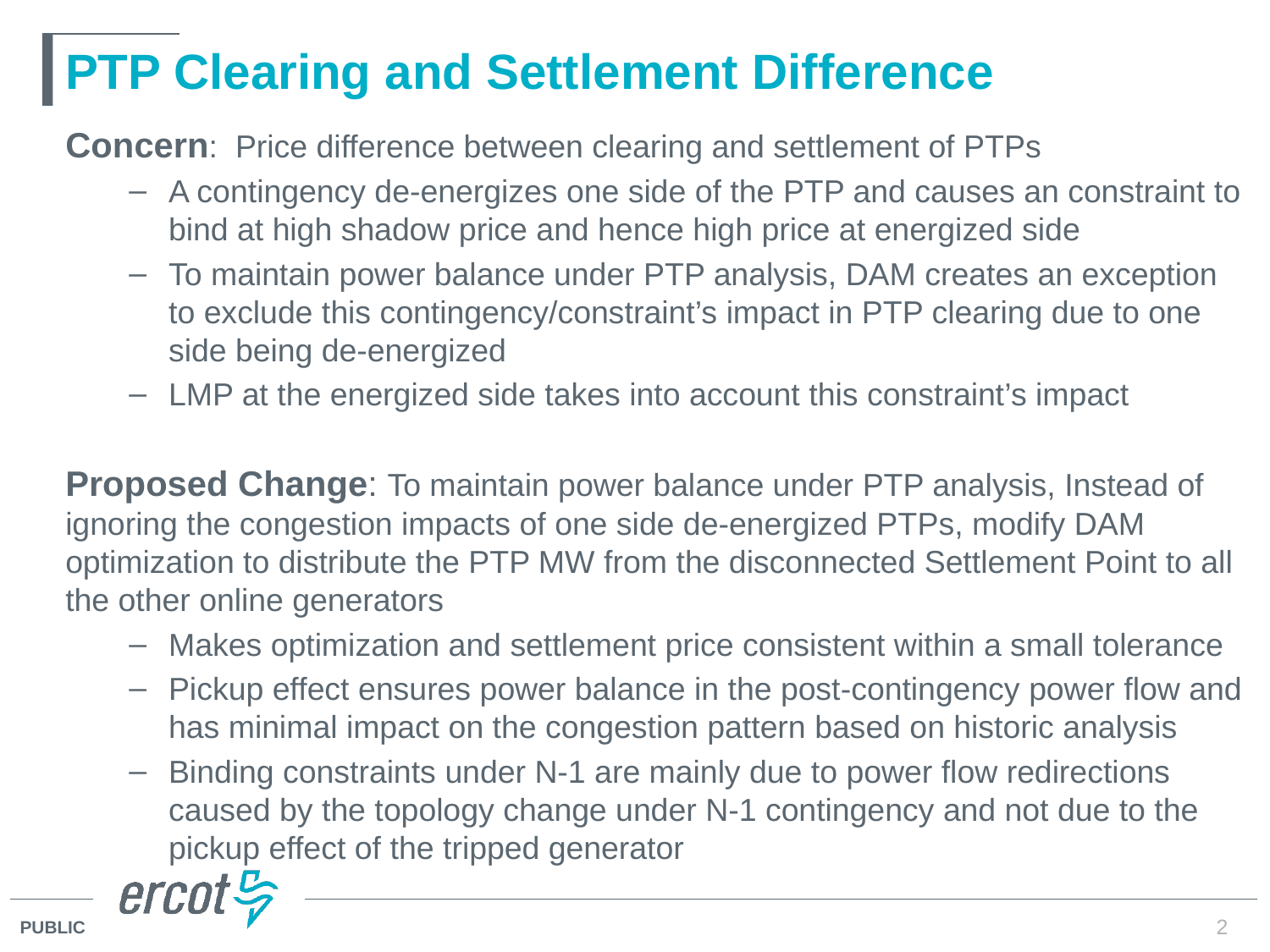

# PTP Clearing and Settlement Difference
Concern:  Price difference between clearing and settlement of PTPs
A contingency de-energizes one side of the PTP and causes an constraint to bind at high shadow price and hence high price at energized side
To maintain power balance under PTP analysis, DAM creates an exception to exclude this contingency/constraint’s impact in PTP clearing due to one side being de-energized
LMP at the energized side takes into account this constraint’s impact

Proposed Change: To maintain power balance under PTP analysis, Instead of ignoring the congestion impacts of one side de-energized PTPs, modify DAM optimization to distribute the PTP MW from the disconnected Settlement Point to all the other online generators
Makes optimization and settlement price consistent within a small tolerance
Pickup effect ensures power balance in the post-contingency power flow and has minimal impact on the congestion pattern based on historic analysis
Binding constraints under N-1 are mainly due to power flow redirections caused by the topology change under N-1 contingency and not due to the pickup effect of the tripped generator

2